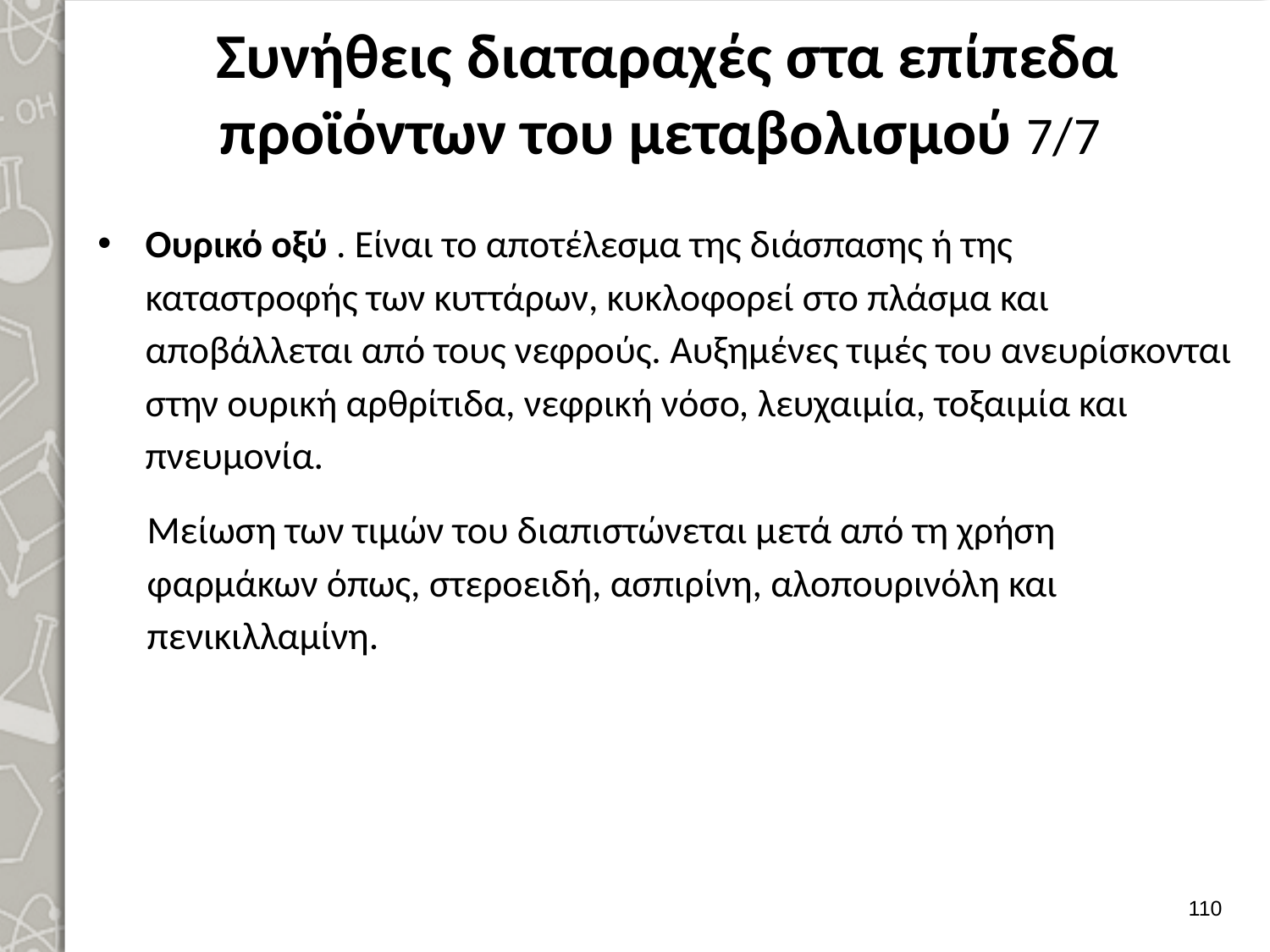

# Συνήθεις διαταραχές στα επίπεδα προϊόντων του μεταβολισμού 7/7
Ουρικό οξύ . Είναι το αποτέλεσμα της διάσπασης ή της καταστροφής των κυττάρων, κυκλοφορεί στο πλάσμα και αποβάλλεται από τους νεφρούς. Αυξημένες τιμές του ανευρίσκονται στην ουρική αρθρίτιδα, νεφρική νόσο, λευχαιμία, τοξαιμία και πνευμονία.
Μείωση των τιμών του διαπιστώνεται μετά από τη χρήση φαρμάκων όπως, στεροειδή, ασπιρίνη, αλοπουρινόλη και πενικιλλαμίνη.
110